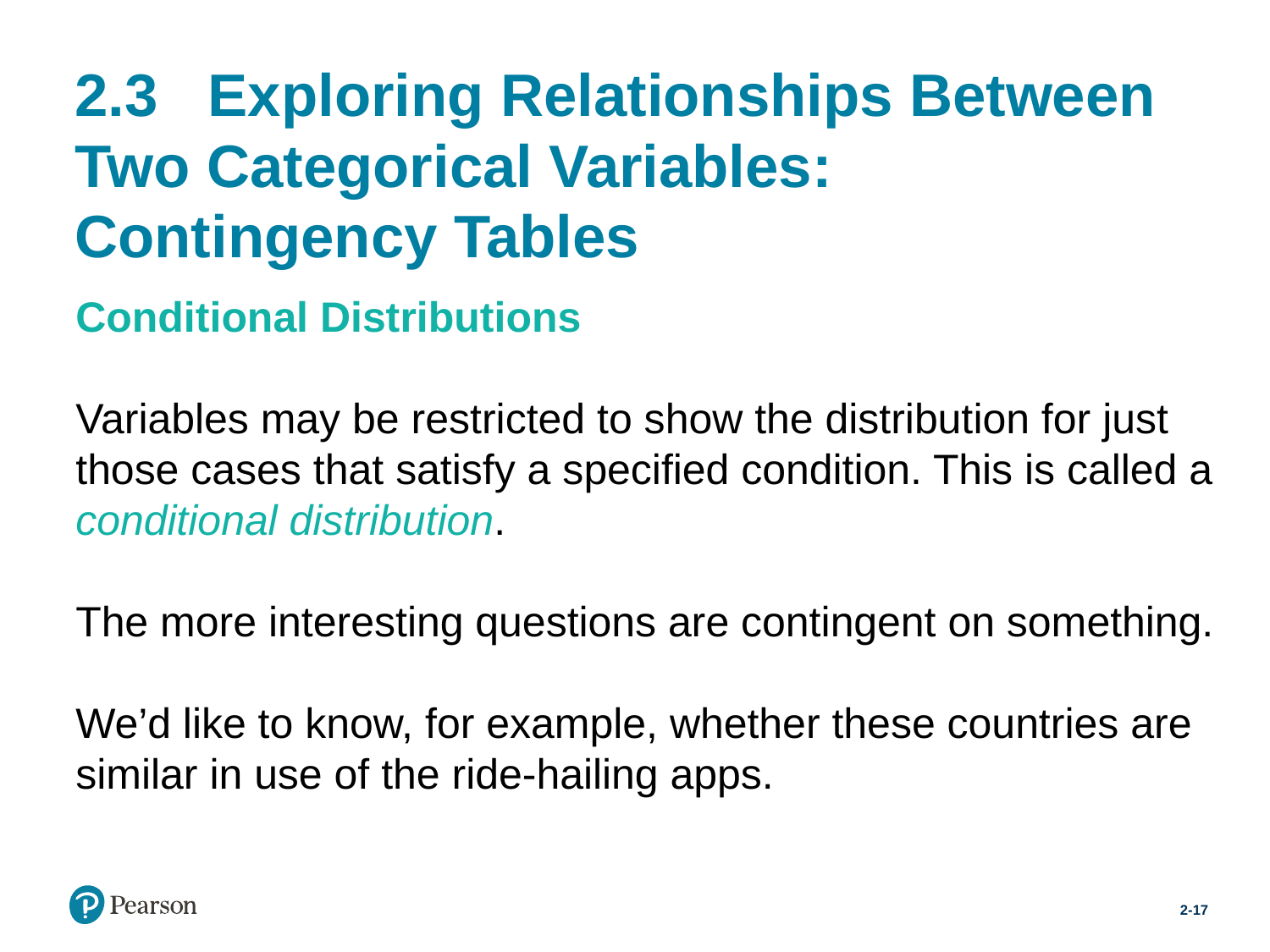

# 2.3   Exploring Relationships Between Two Categorical Variables: Contingency Tables

Conditional Distributions

Variables may be restricted to show the distribution for just those cases that satisfy a specified condition. This is called a conditional distribution.

The more interesting questions are contingent on something.

We’d like to know, for example, whether these countries are similar in use of the ride-hailing apps.
2-17